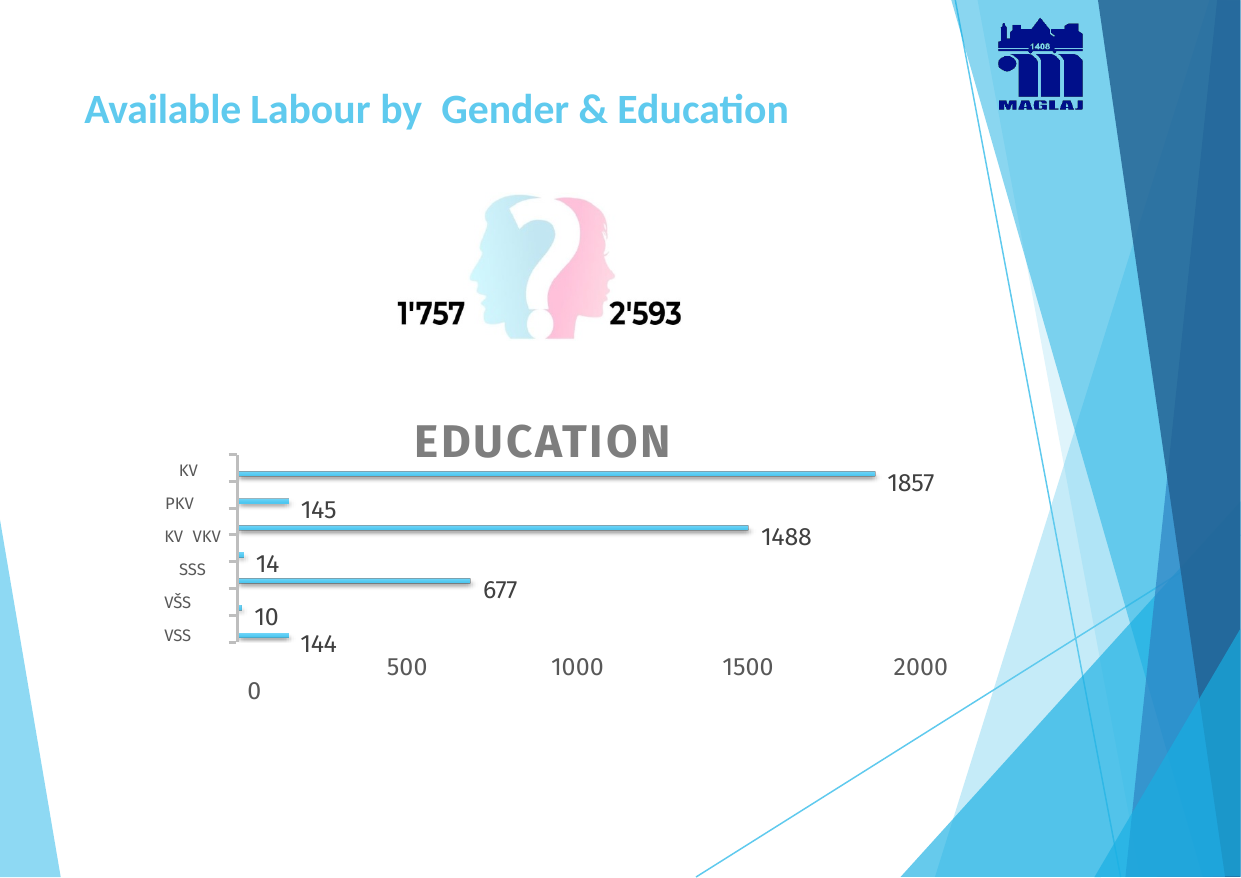

Available Labour by  Gender & Education

# EDUCATION

KV
PKV  KV  VKV  SSS  VŠS  VSS
1857

145

1488

14

677

10

144

500
1000
1500
2000
0